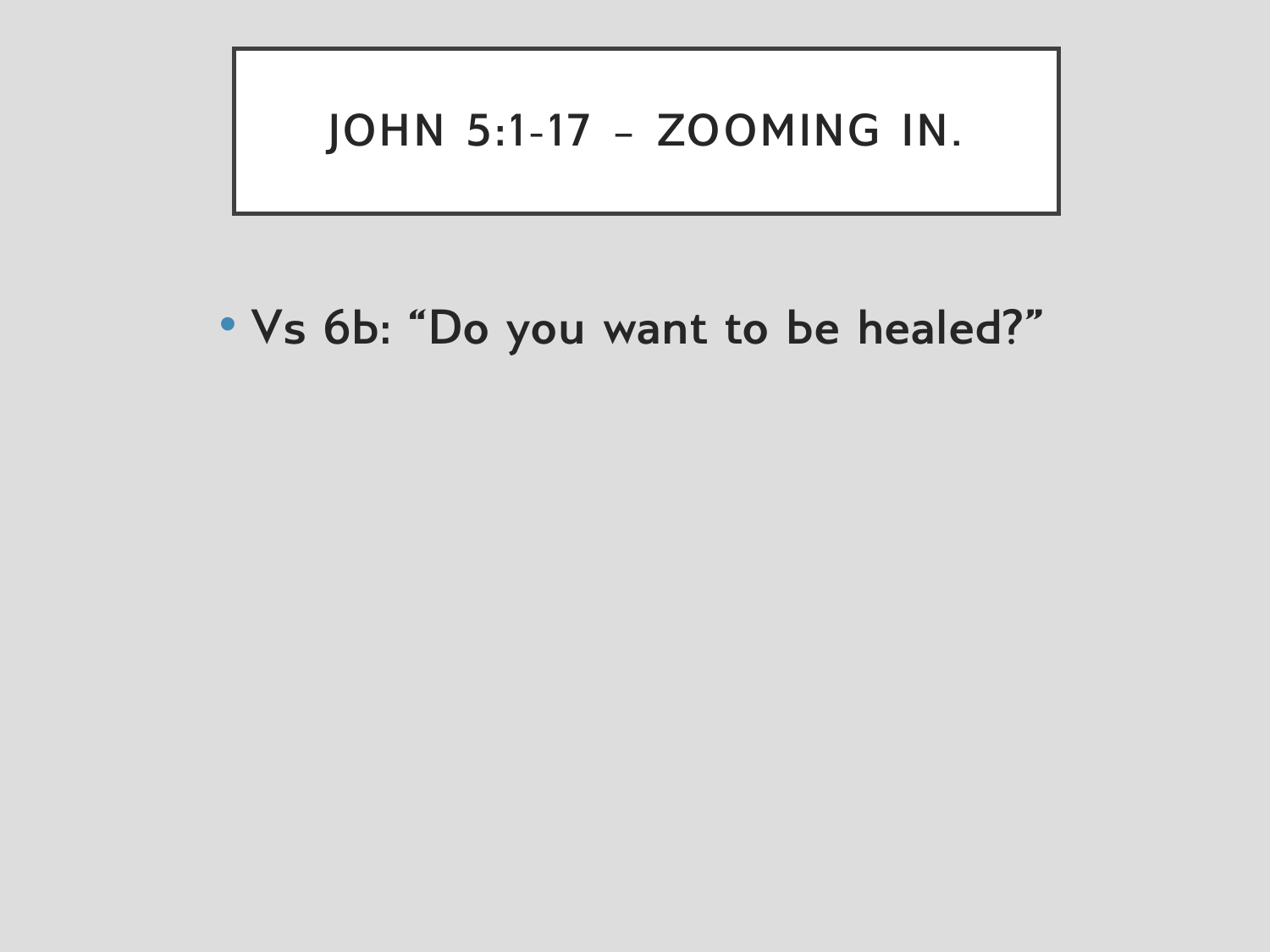

# John 5:1-17 – Zooming in.
Vs 6b: “Do you want to be healed?”